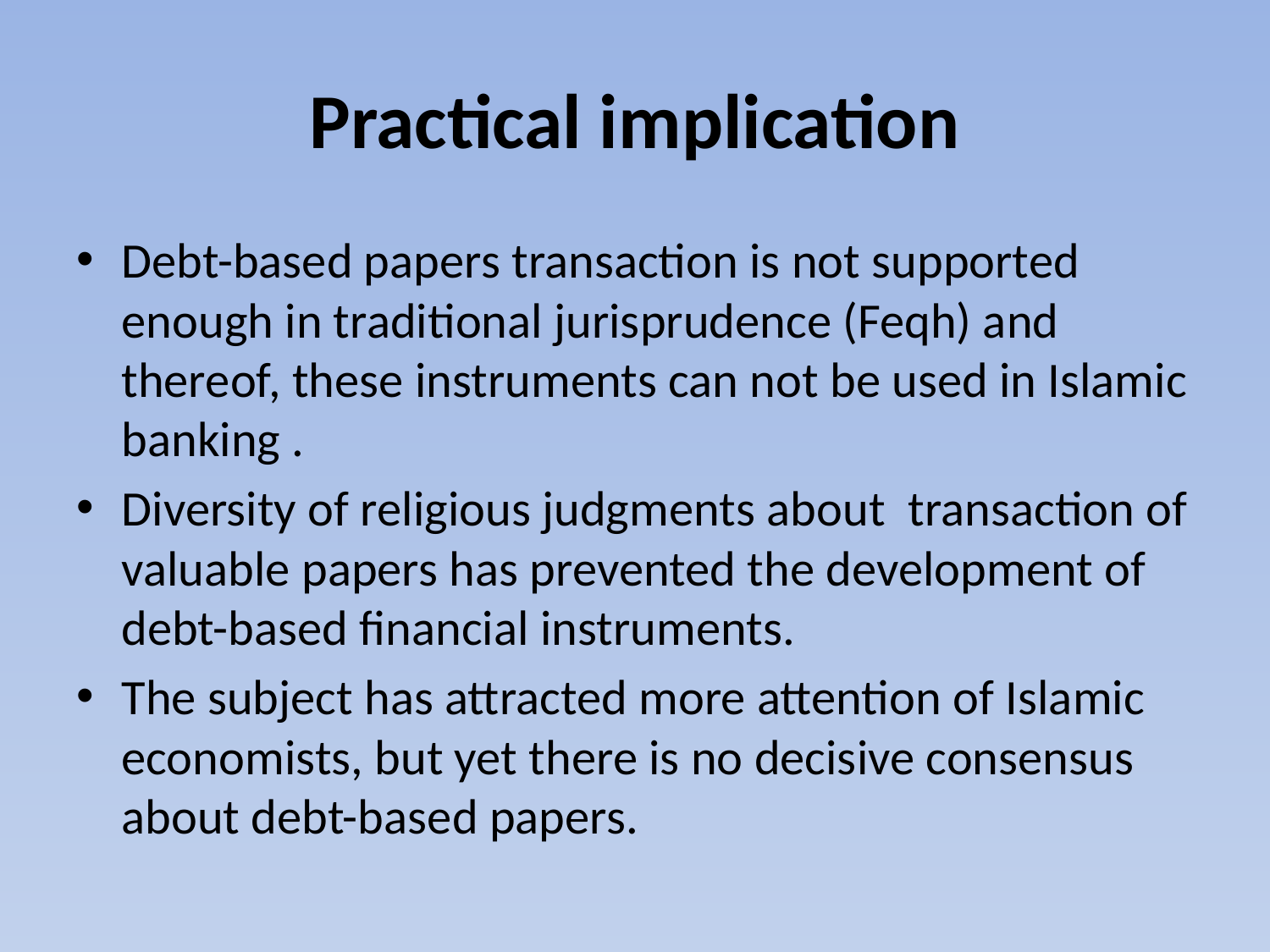

# Practical implication
Debt-based papers transaction is not supported enough in traditional jurisprudence (Feqh) and thereof, these instruments can not be used in Islamic banking .
Diversity of religious judgments about  transaction of valuable papers has prevented the development of debt-based financial instruments.
The subject has attracted more attention of Islamic economists, but yet there is no decisive consensus about debt-based papers.